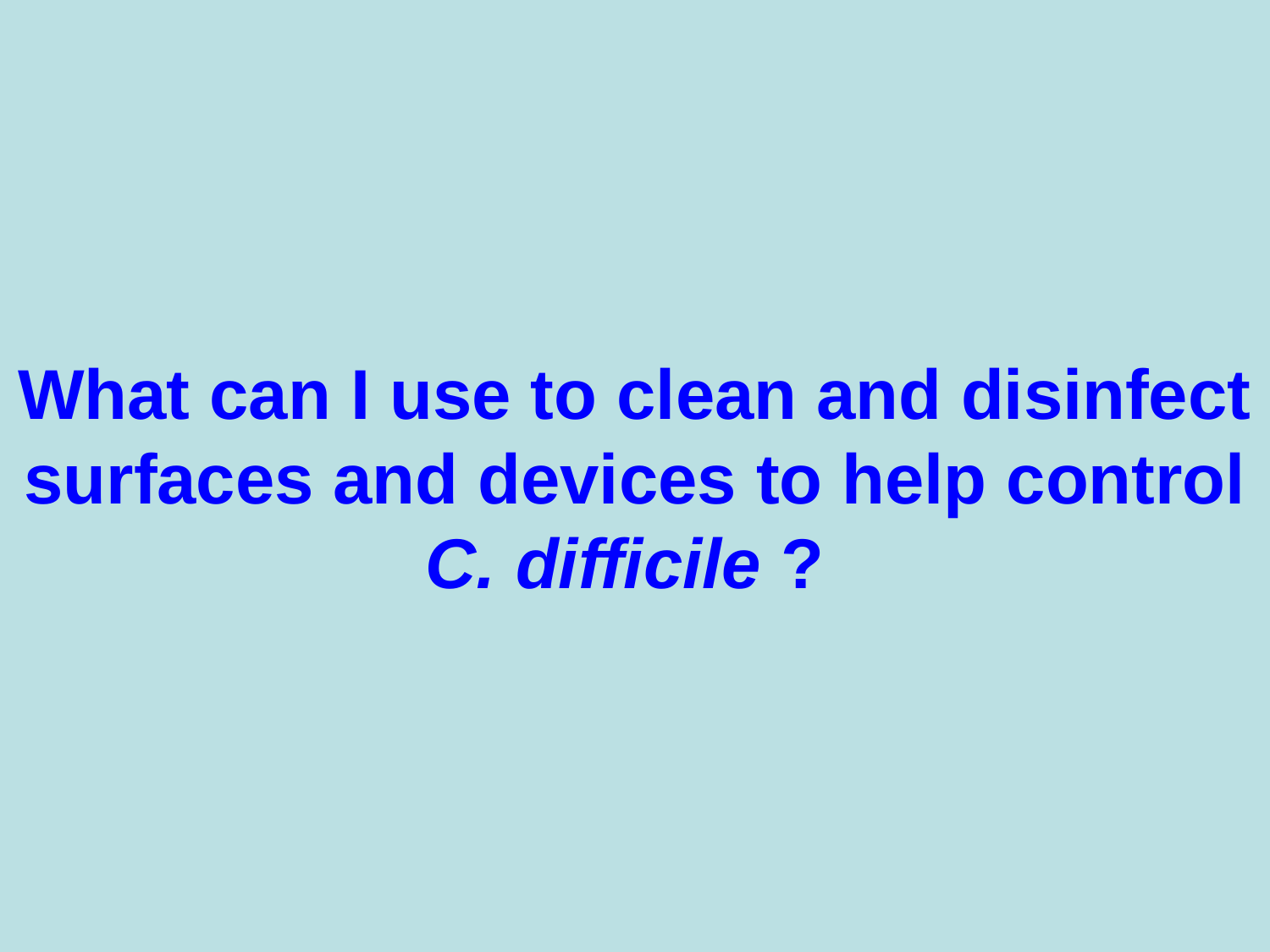

# What can I use to clean and disinfect surfaces and devices to help control C. difficile ?